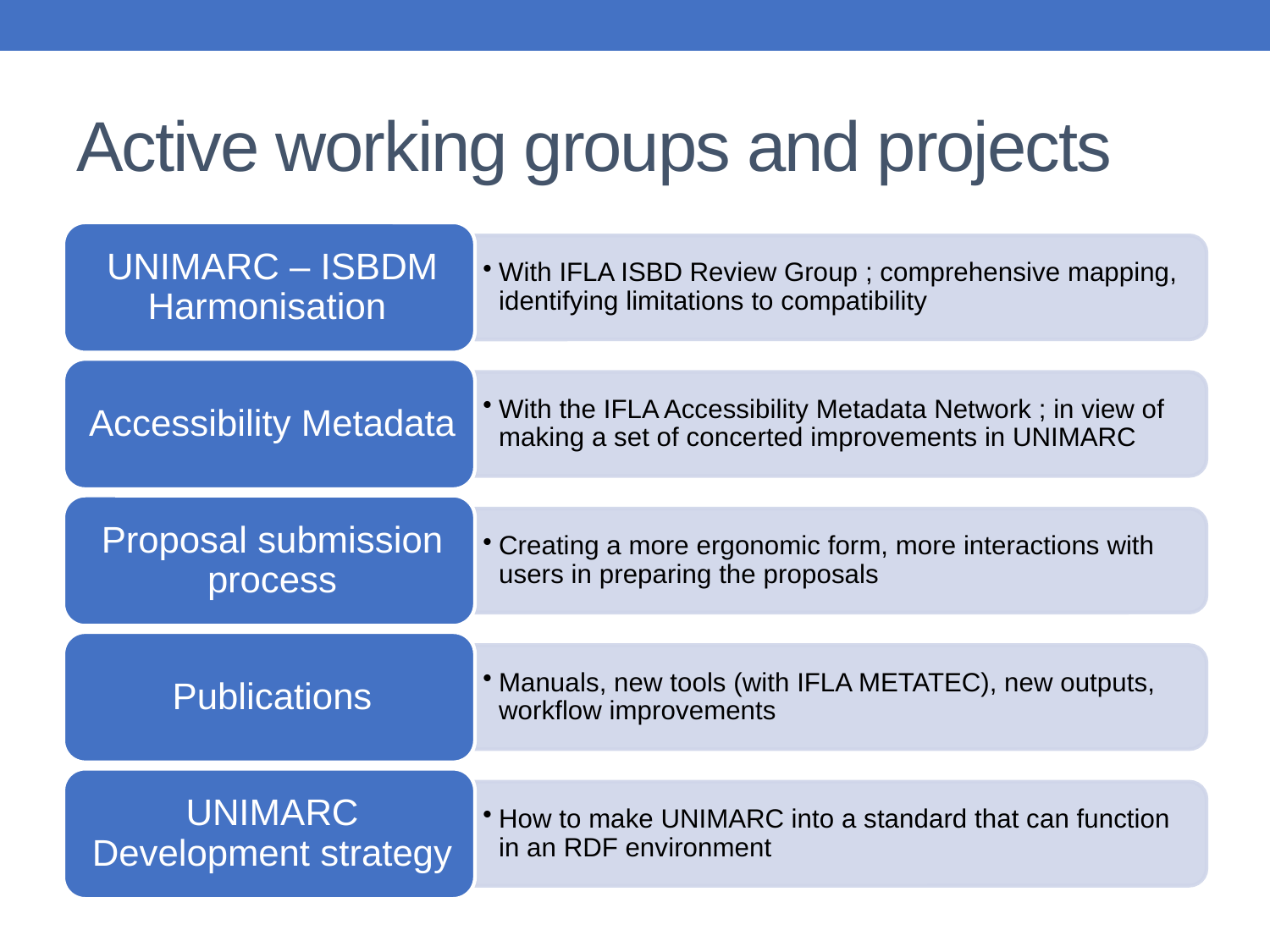

# Active working groups and projects
With IFLA ISBD Review Group ; comprehensive mapping, identifying limitations to compatibility
UNIMARC – ISBDM Harmonisation
With the IFLA Accessibility Metadata Network ; in view of making a set of concerted improvements in UNIMARC
Accessibility Metadata
Creating a more ergonomic form, more interactions with users in preparing the proposals
Proposal submission process
Manuals, new tools (with IFLA METATEC), new outputs, workflow improvements
Publications
How to make UNIMARC into a standard that can function in an RDF environment
UNIMARC Development strategy